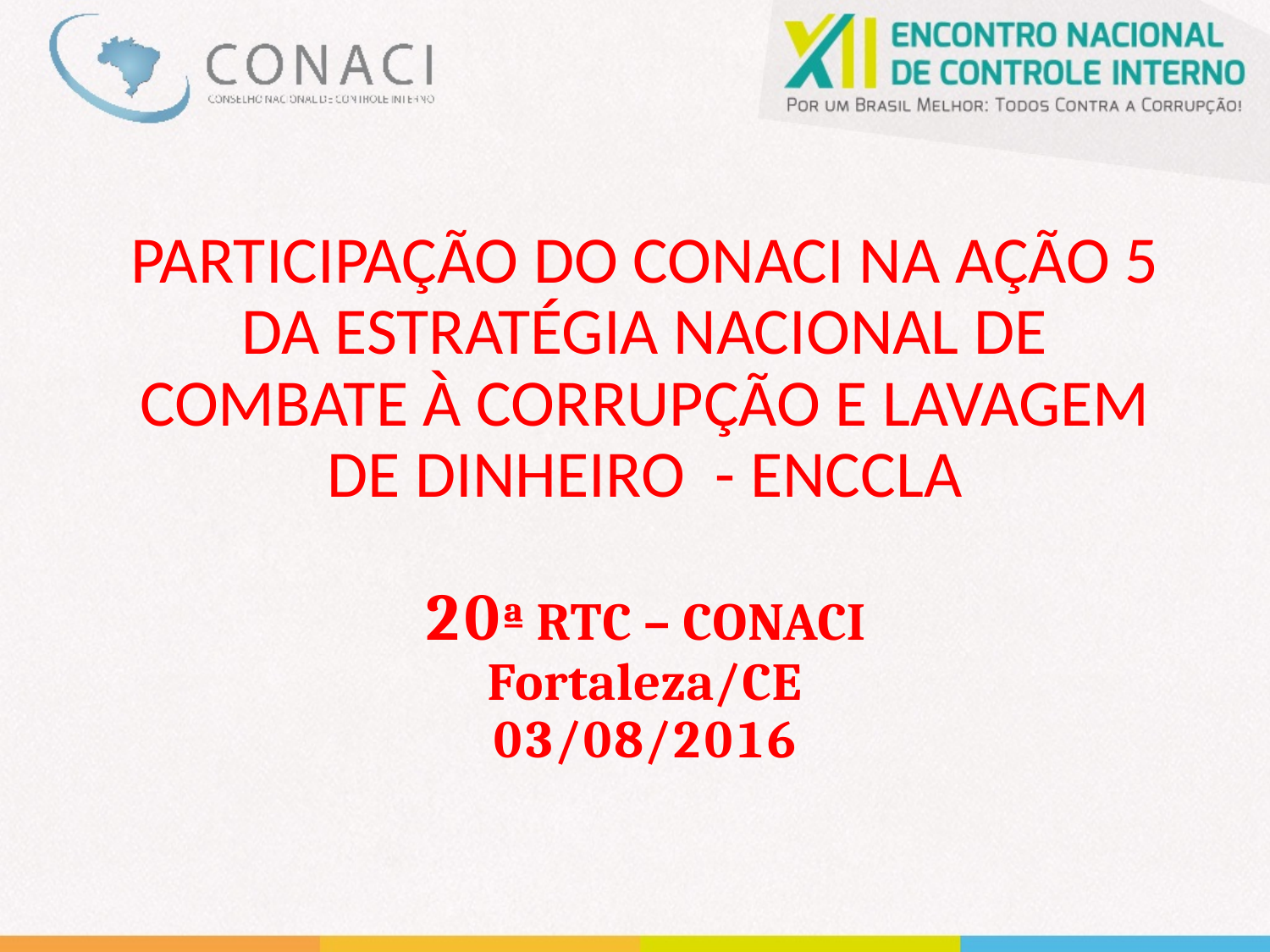

# PARTICIPAÇÃO DO CONACI NA AÇÃO 5 DA ESTRATÉGIA NACIONAL DE COMBATE À CORRUPÇÃO E LAVAGEM DE DINHEIRO  - ENCCLA 20ª RTC – CONACI Fortaleza/CE 03/08/2016